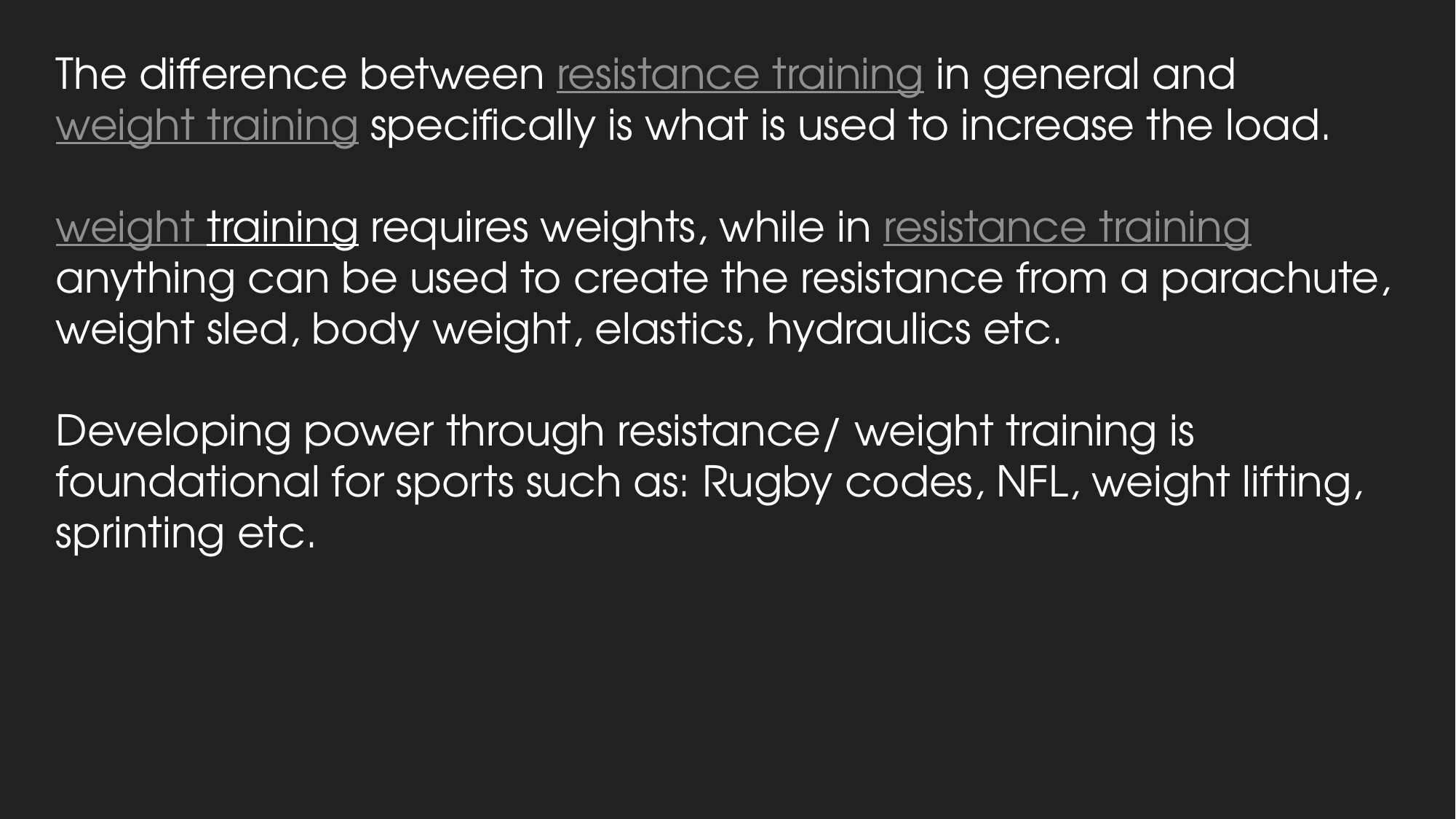

The difference between resistance training in general and weight training specifically is what is used to increase the load.

weight training requires weights, while in resistance training anything can be used to create the resistance from a parachute, weight sled, body weight, elastics, hydraulics etc.

Developing power through resistance/ weight training is foundational for sports such as: Rugby codes, NFL, weight lifting, sprinting etc.